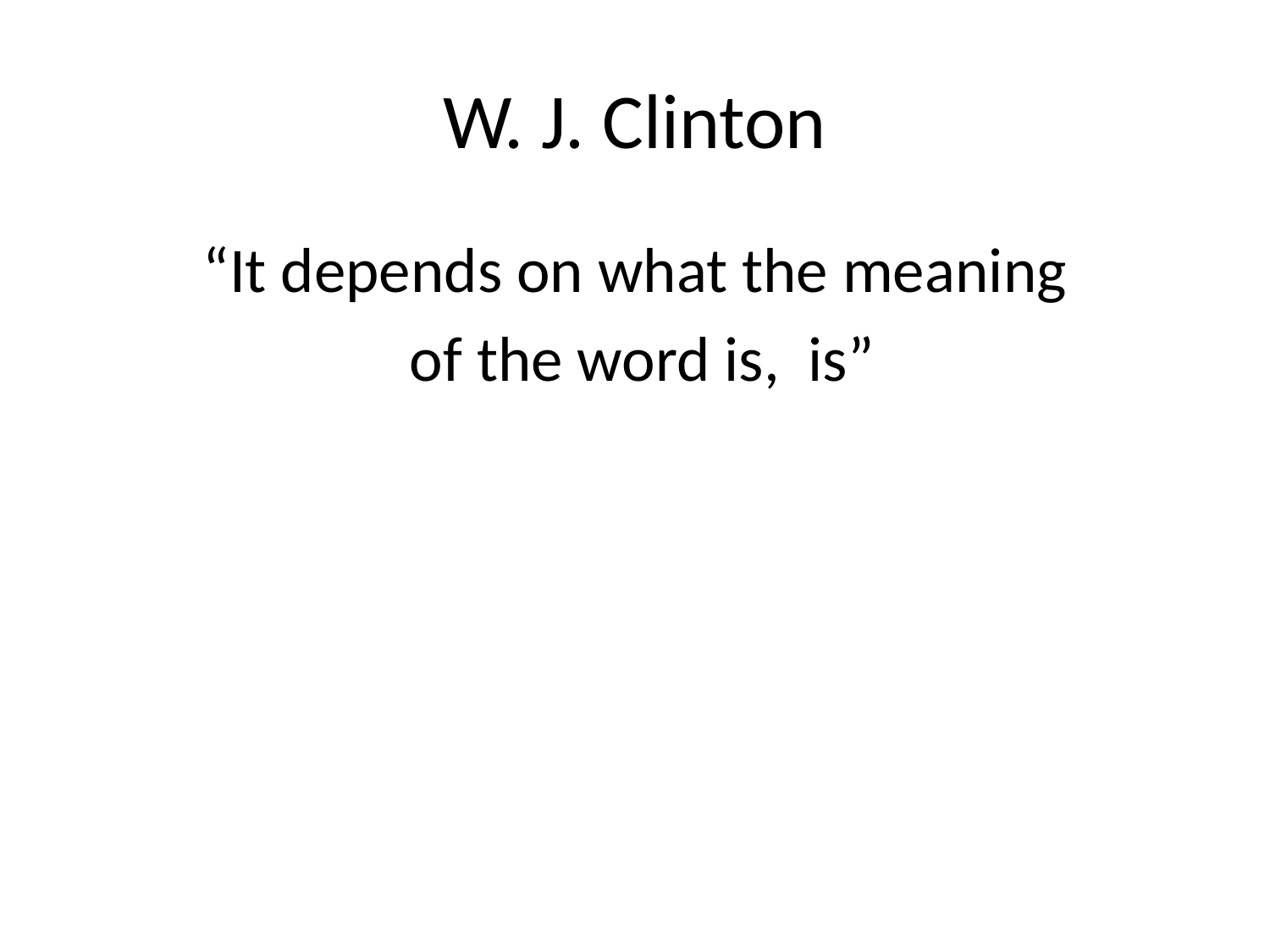

# W. J. Clinton
“It depends on what the meaning
 of the word is,  is”